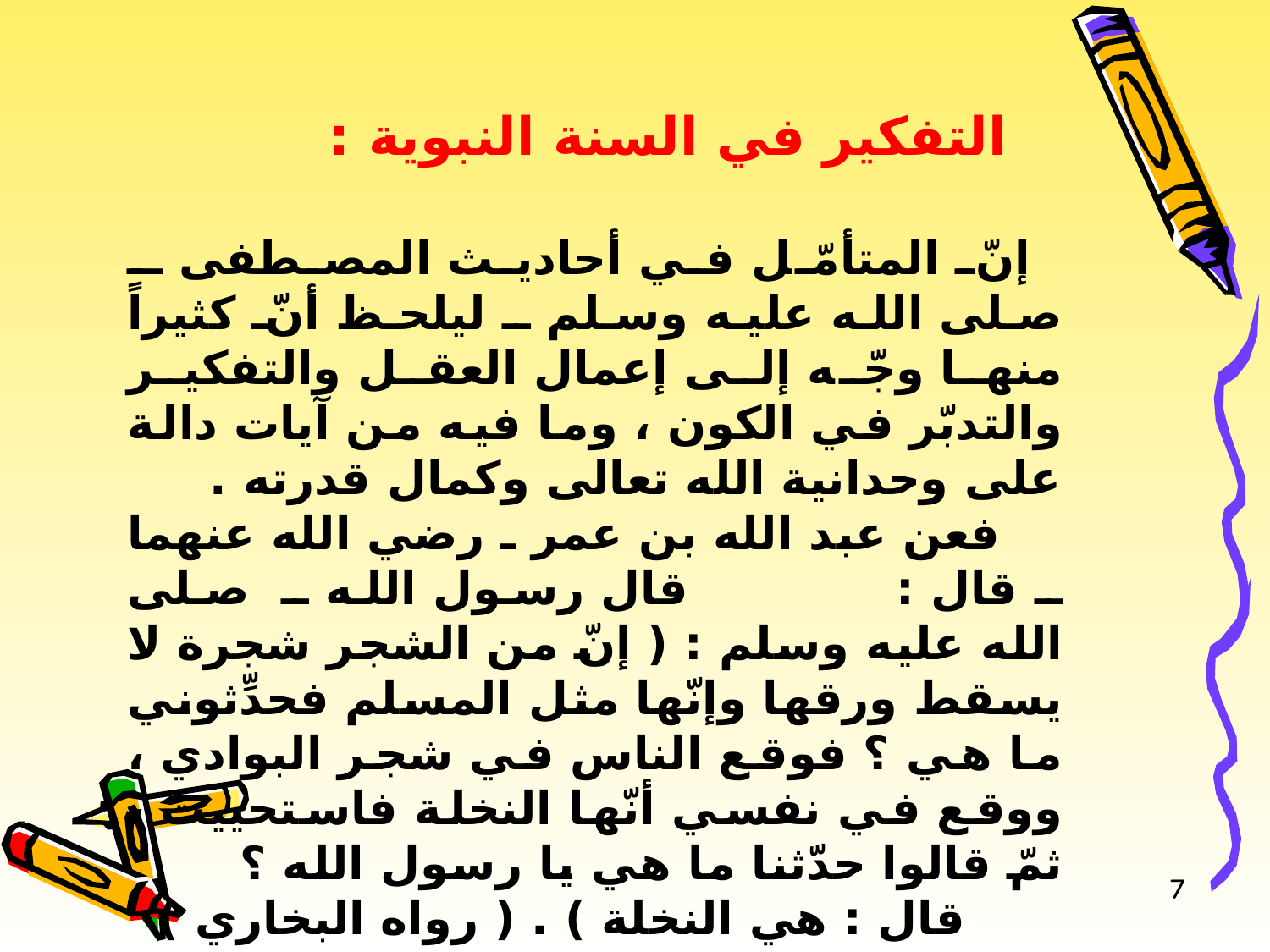

التفكير في السنة النبوية :

  إنّ المتأمّل في أحاديث المصطفى ـ صلى الله عليه وسلم ـ ليلحظ أنّ كثيراً منها وجّه إلى إعمال العقل والتفكير والتدبّر في الكون ، وما فيه من آيات دالة على وحدانية الله تعالى وكمال قدرته .
       فعن عبد الله بن عمر ـ رضي الله عنهما ـ قال :             قال رسول الله ـ  صلى الله عليه وسلم : ( إنّ من الشجر شجرة لا يسقط ورقها وإنّها مثل المسلم فحدِّثوني ما هي ؟ فوقع الناس في شجر البوادي ، ووقع في نفسي أنّها النخلة فاستحييت ، ثمّ قالوا حدّثنا ما هي يا رسول الله ؟              قال : هي النخلة ) . ( رواه البخاري )

7